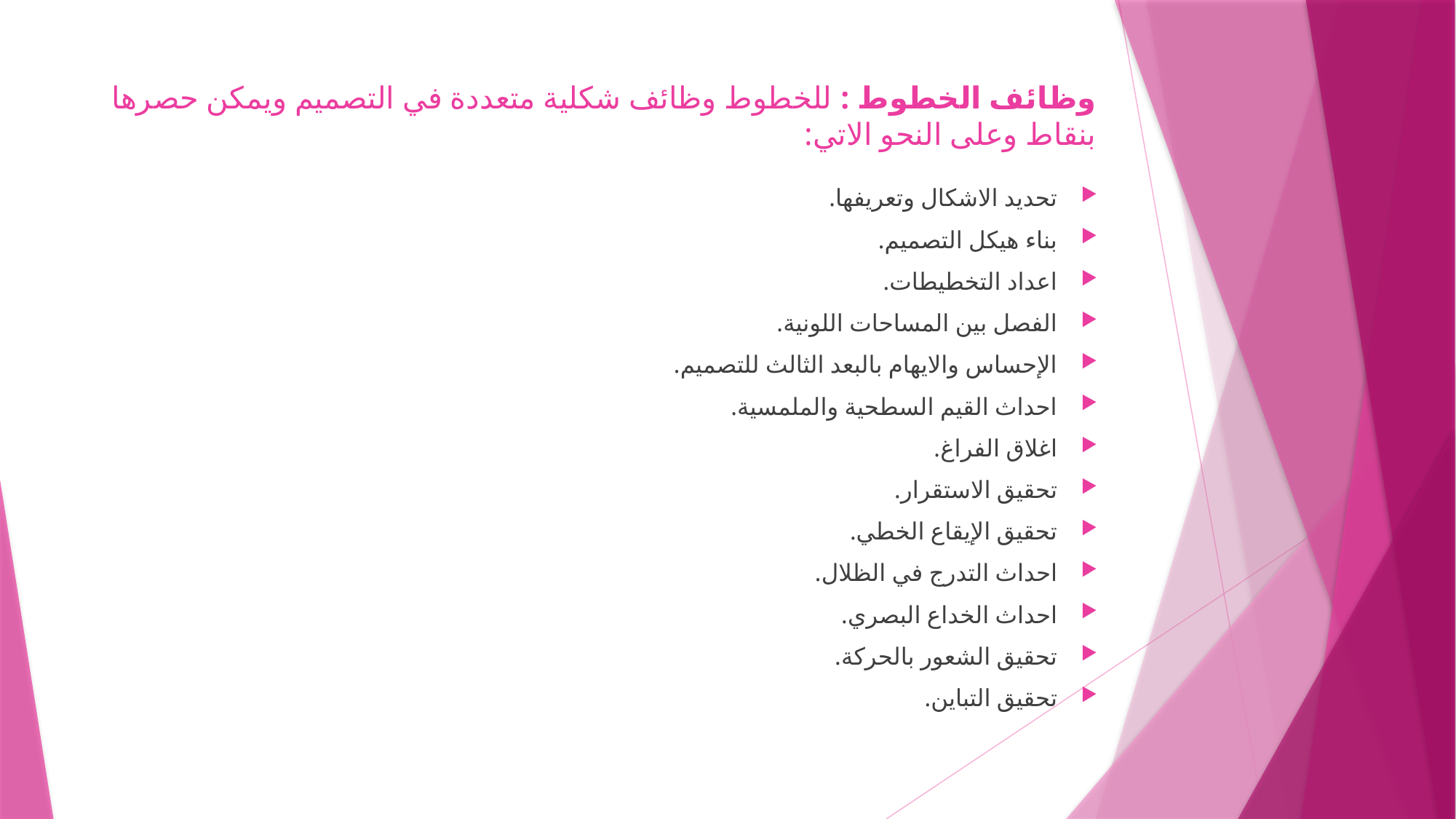

# وظائف الخطوط : للخطوط وظائف شكلية متعددة في التصميم ويمكن حصرها بنقاط وعلى النحو الاتي:
تحديد الاشكال وتعريفها.
بناء هيكل التصميم.
اعداد التخطيطات.
الفصل بين المساحات اللونية.
الإحساس والايهام بالبعد الثالث للتصميم.
احداث القيم السطحية والملمسية.
اغلاق الفراغ.
تحقيق الاستقرار.
تحقيق الإيقاع الخطي.
احداث التدرج في الظلال.
احداث الخداع البصري.
تحقيق الشعور بالحركة.
تحقيق التباين.